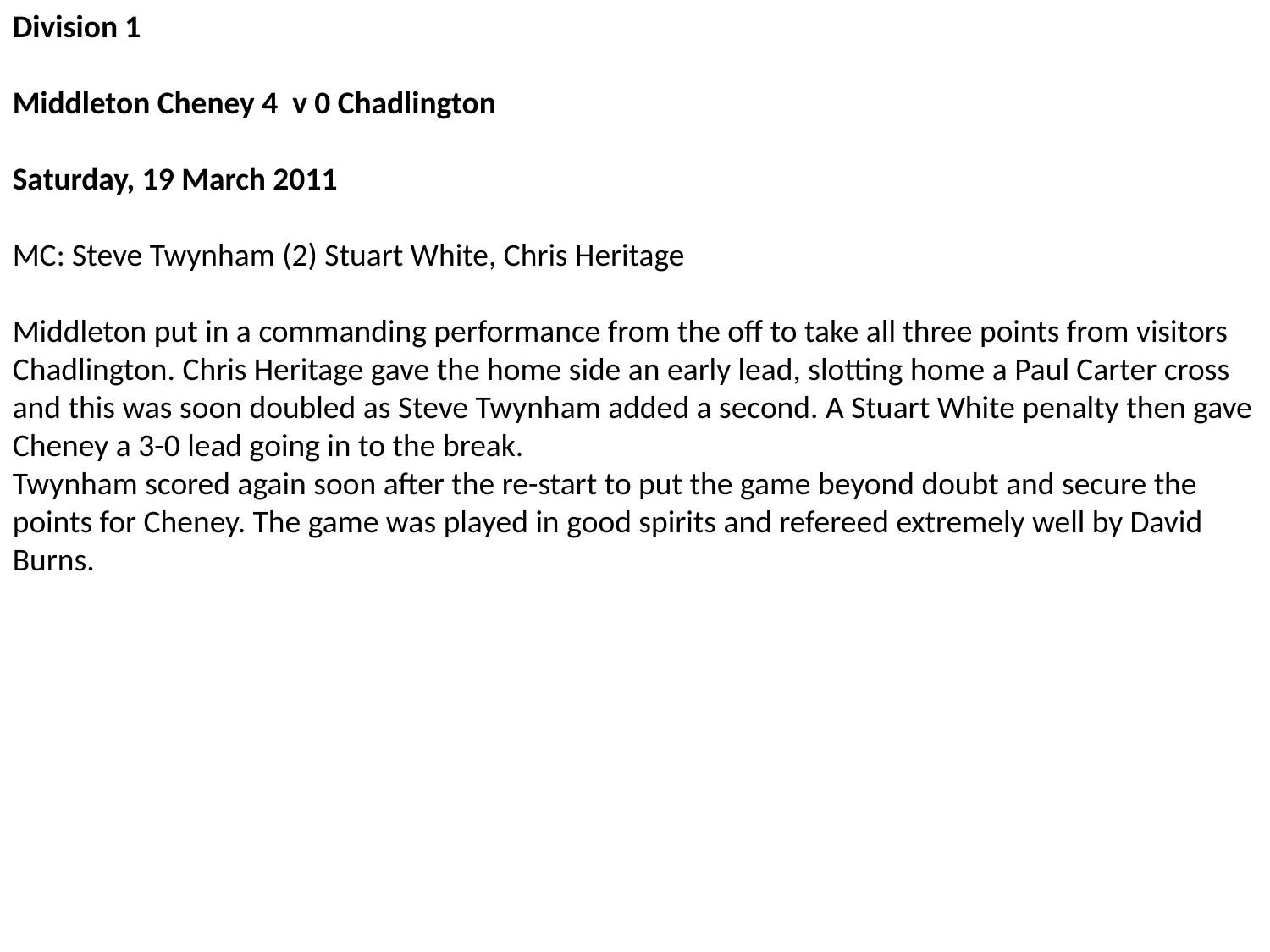

Division 1
Middleton Cheney 4  v 0 Chadlington
Saturday, 19 March 2011
MC: Steve Twynham (2) Stuart White, Chris Heritage

Middleton put in a commanding performance from the off to take all three points from visitors Chadlington. Chris Heritage gave the home side an early lead, slotting home a Paul Carter cross and this was soon doubled as Steve Twynham added a second. A Stuart White penalty then gave Cheney a 3-0 lead going in to the break.
Twynham scored again soon after the re-start to put the game beyond doubt and secure the points for Cheney. The game was played in good spirits and refereed extremely well by David Burns.